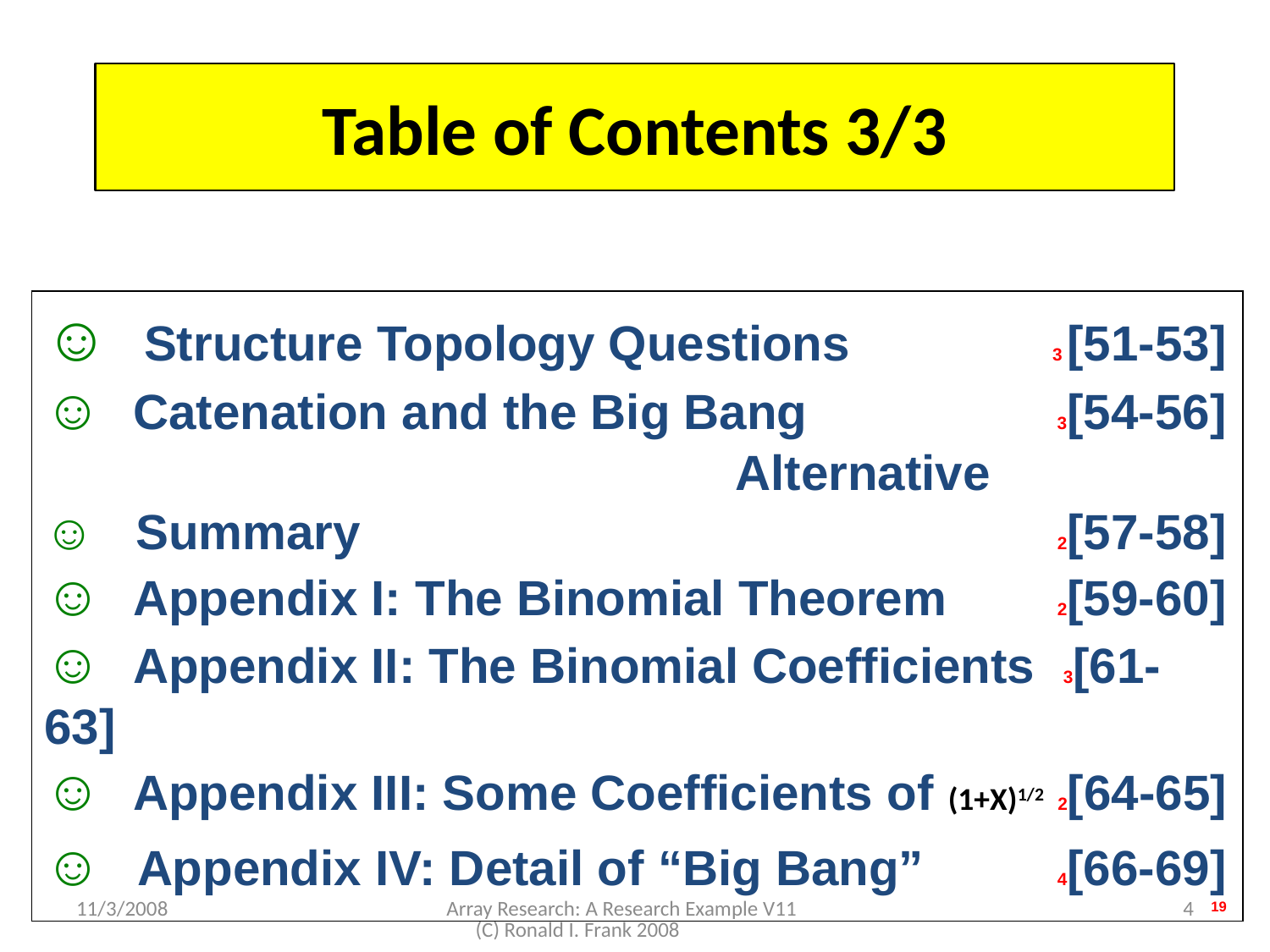

# Table of Contents 3/3
☺  Structure Topology Questions	 3 [51-53]
☺  Catenation and the Big Bang 	 3[54-56]
      	       	Alternative
☺   Summary 		2[57-58]
☺  Appendix I: The Binomial Theorem  	2[59-60]
☺  Appendix II: The Binomial Coefficients  	3[61-63]
☺  Appendix III: Some Coefficients of (1+X)1/2	 2[64-65]
☺  Appendix IV: Detail of “Big Bang” 	 4[66-69]
		19
11/3/2008
Array Research: A Research Example V11           (C) Ronald I. Frank 2008
4